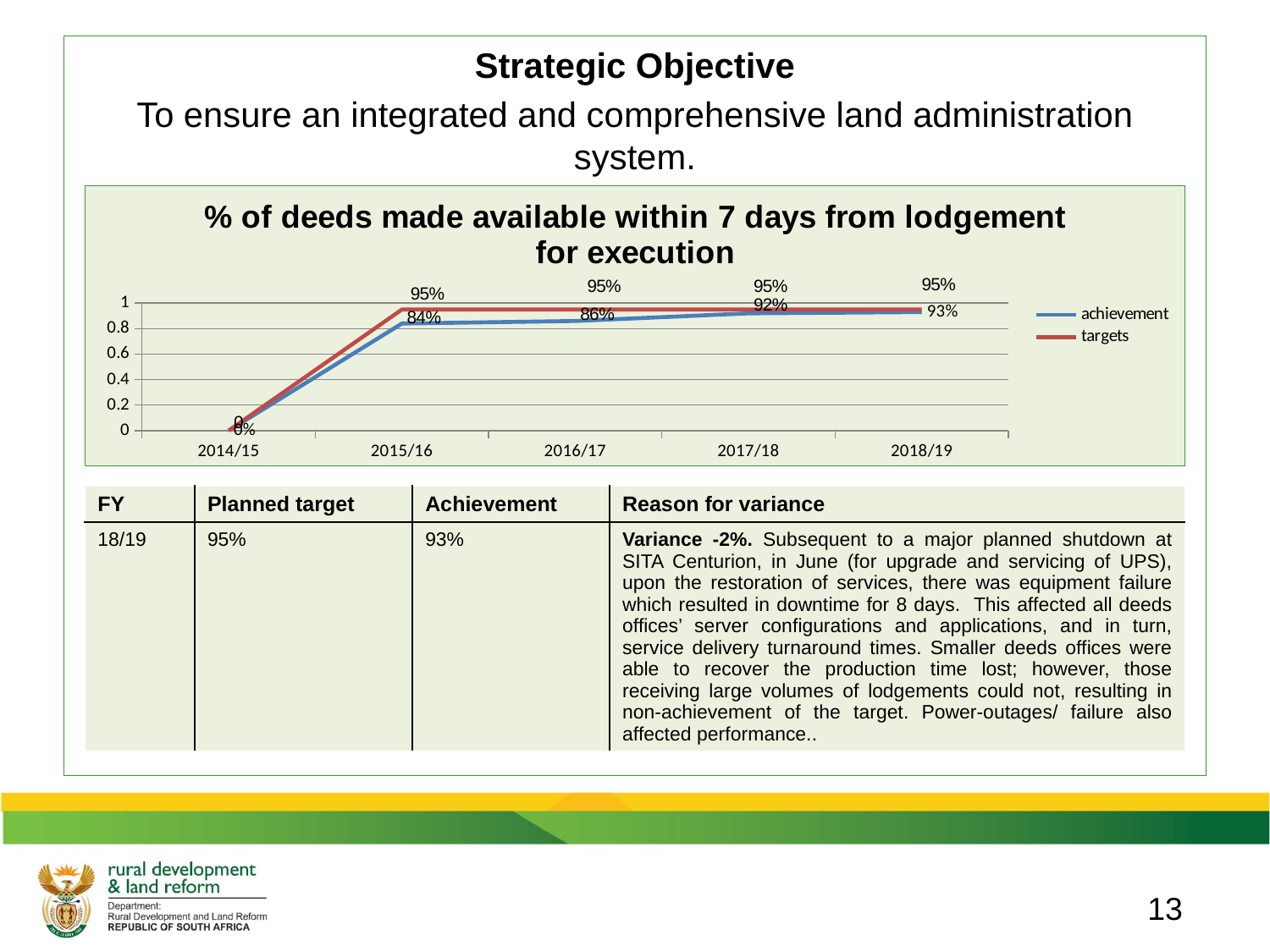

Strategic Objective
To ensure an integrated and comprehensive land administration system.

### Chart: % of deeds made available within 7 days from lodgement for execution

| Category | achievement | targets |
|---|---|---|
| 2014/15 | 0.0 | 0.0 |
| 2015/16 | 0.8400000000000001 | 0.9500000000000001 |
| 2016/17 | 0.8600000000000001 | 0.9500000000000001 |
| 2017/18 | 0.92 | 0.9500000000000001 |
| 2018/19 | 0.93 | 0.9500000000000001 |
| FY | Planned target | Achievement | Reason for variance |
| --- | --- | --- | --- |
| 18/19 | 95% | 93% | Variance -2%. Subsequent to a major planned shutdown at SITA Centurion, in June (for upgrade and servicing of UPS), upon the restoration of services, there was equipment failure which resulted in downtime for 8 days. This affected all deeds offices’ server configurations and applications, and in turn, service delivery turnaround times. Smaller deeds offices were able to recover the production time lost; however, those receiving large volumes of lodgements could not, resulting in non-achievement of the target. Power-outages/ failure also affected performance.. |
13